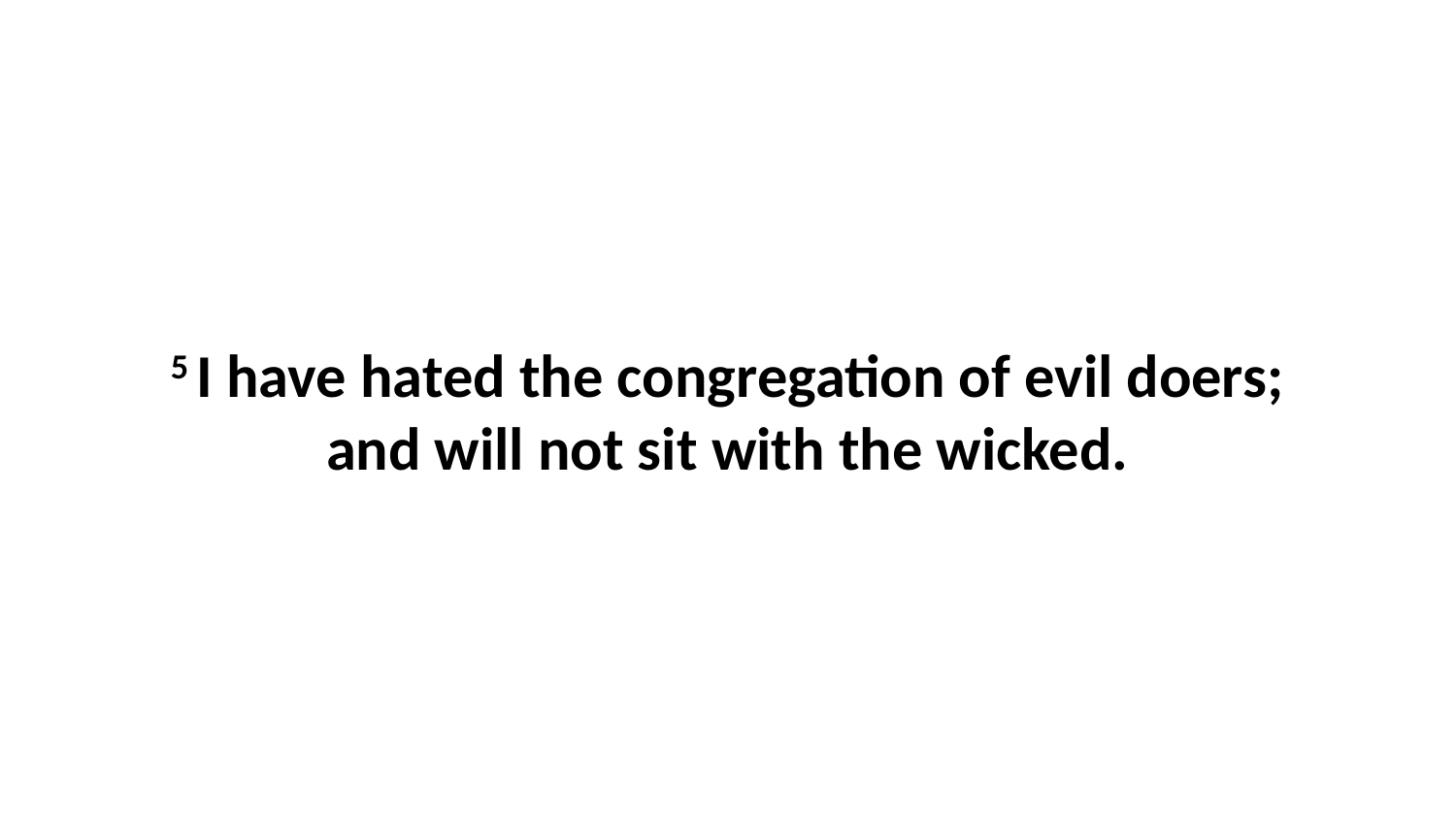

5 I have hated the congregation of evil doers; and will not sit with the wicked.